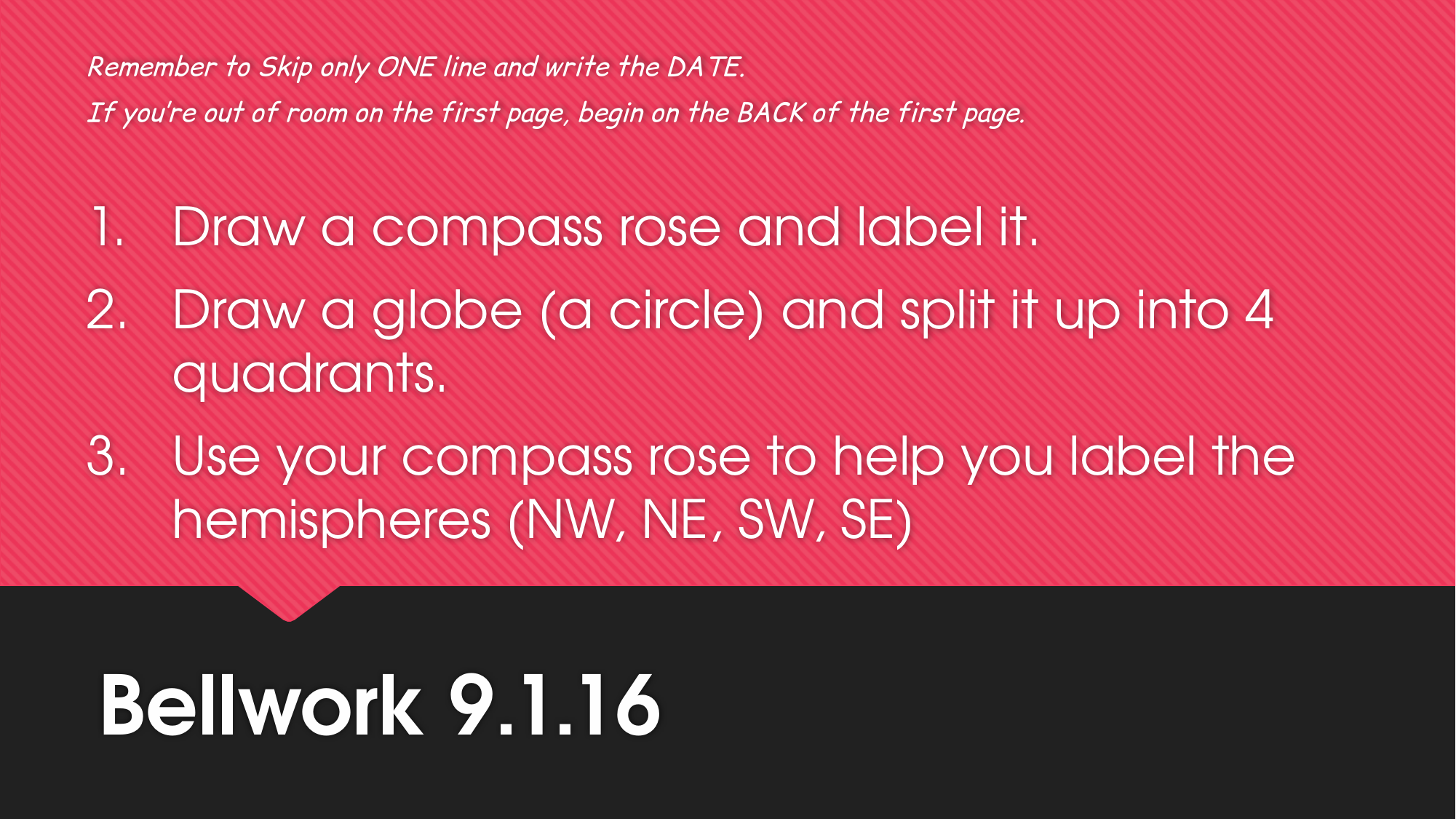

Remember to Skip only ONE line and write the DATE.
If you’re out of room on the first page, begin on the BACK of the first page.

Draw a compass rose and label it.
Draw a globe (a circle) and split it up into 4 quadrants.
Use your compass rose to help you label the hemispheres (NW, NE, SW, SE)
# Bellwork 9.1.16